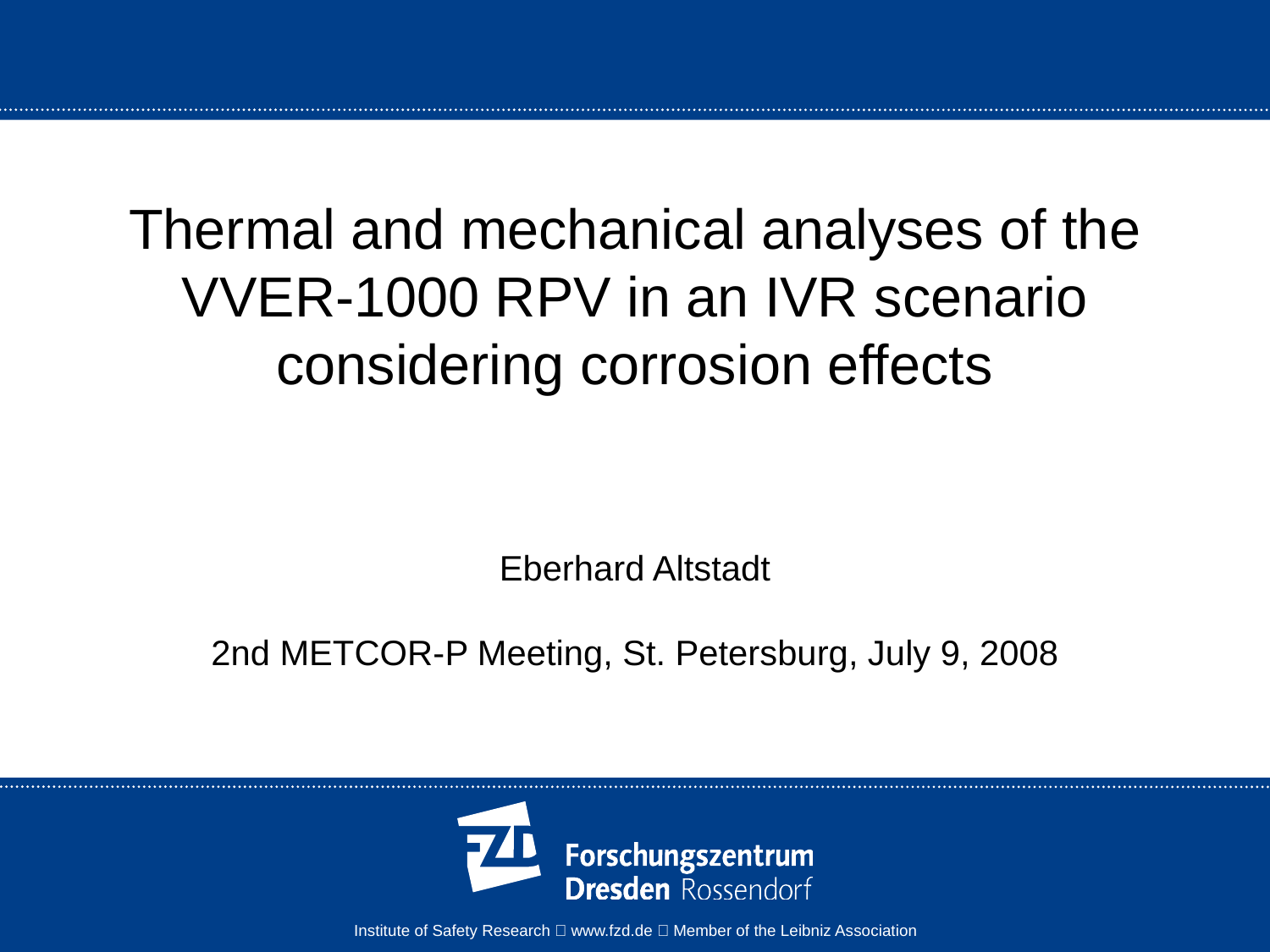

# Thermal and mechanical analyses of the VVER-1000 RPV in an IVR scenario considering corrosion effects
Eberhard Altstadt

2nd METCOR-P Meeting, St. Petersburg, July 9, 2008